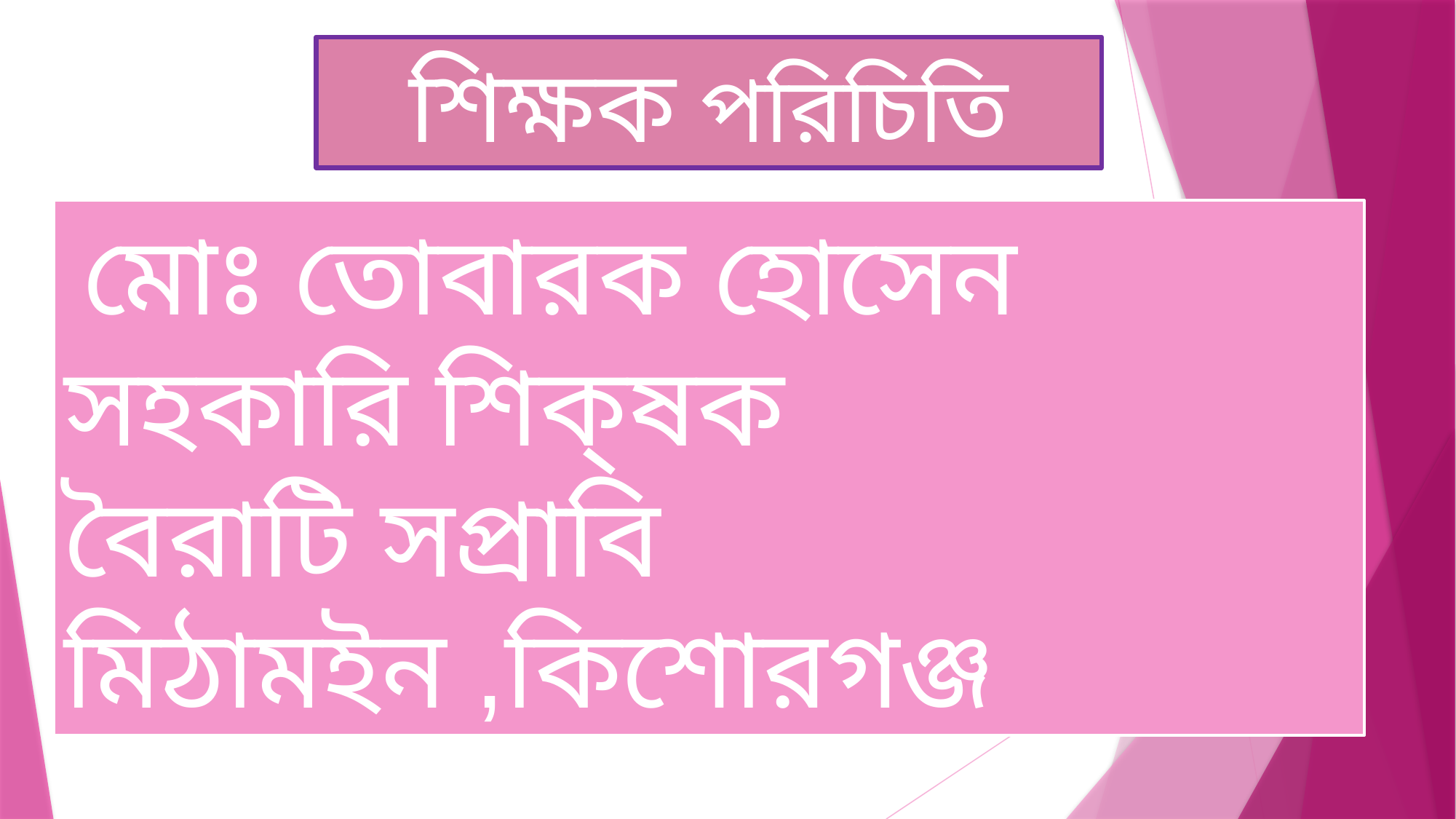

শিক্ষক পরিচিতি
 মোঃ তোবারক হোসেন
সহকারি শিক্ষক
বৈরাটি সপ্রাবি
মিঠামইন ,কিশোরগঞ্জ